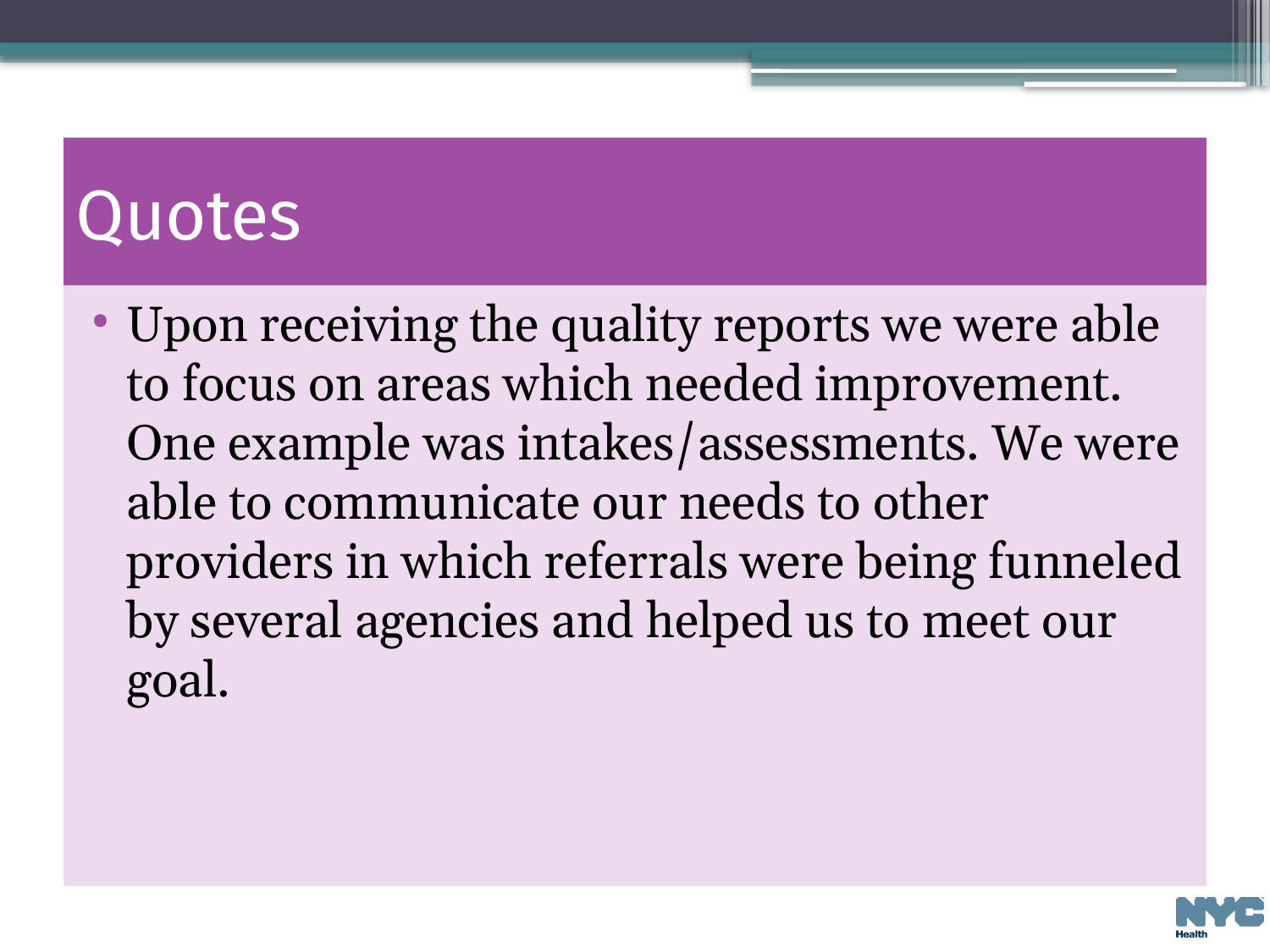

# Quotes
Upon receiving the quality reports we were able to focus on areas which needed improvement. One example was intakes/assessments. We were able to communicate our needs to other providers in which referrals were being funneled by several agencies and helped us to meet our goal.